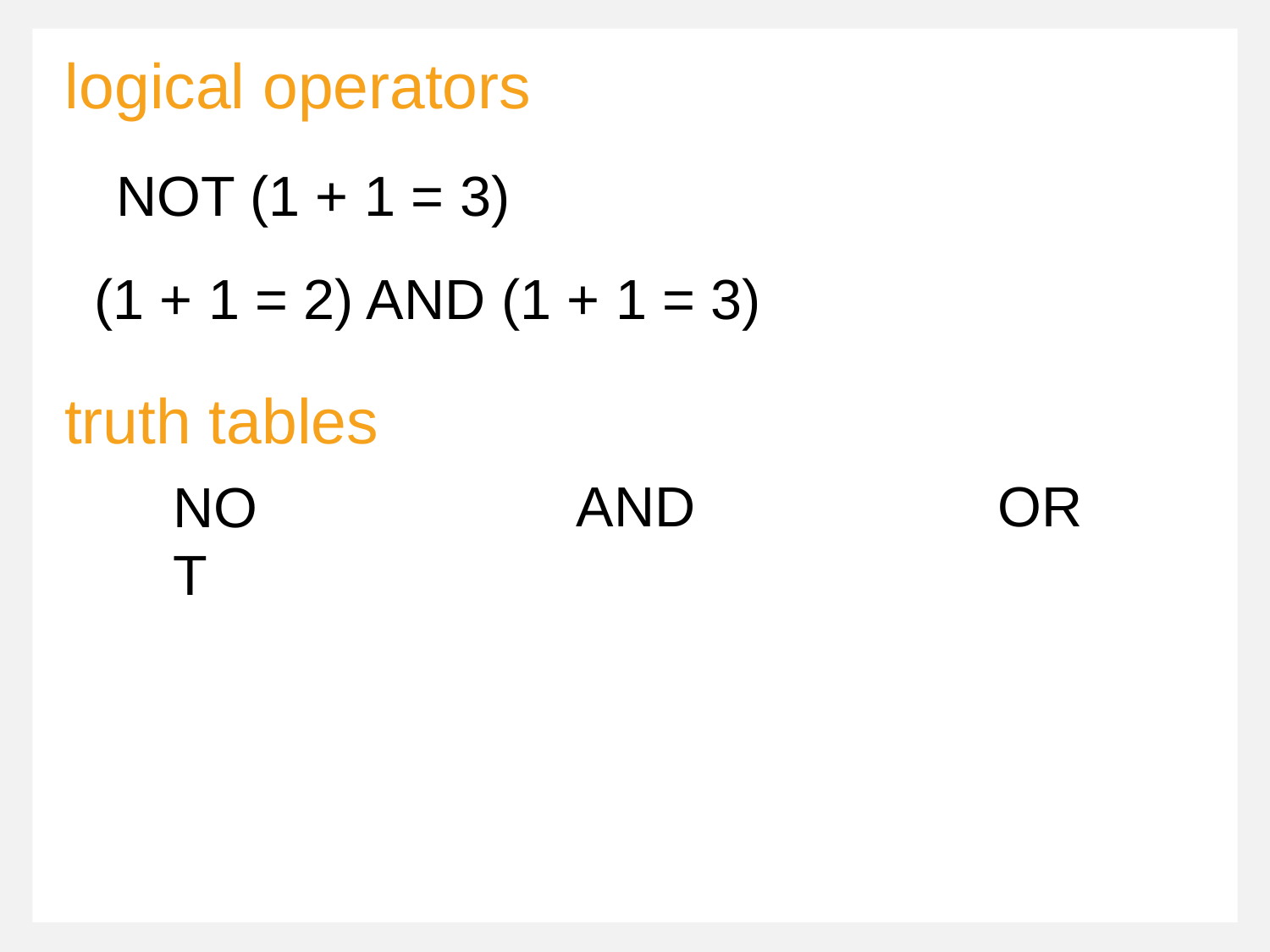

logical operators
NOT (1 + 1 = 3)
(1 + 1 = 2) AND (1 + 1 = 3)
truth tables
OR
AND
NOT